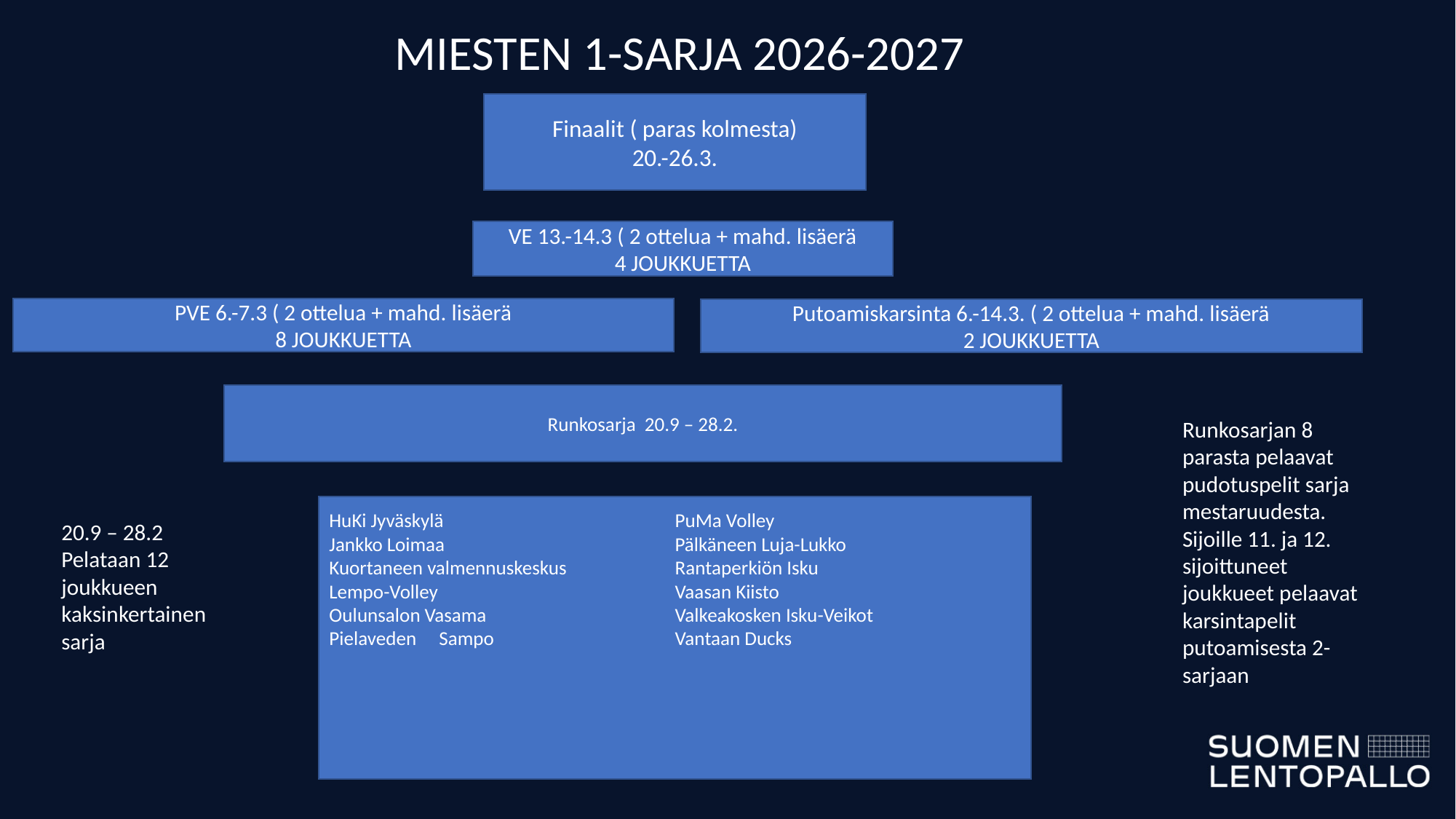

MIESTEN 1-SARJA 2026-2027
Finaalit ( paras kolmesta)
20.-26.3.

VE 13.-14.3 ( 2 ottelua + mahd. lisäerä
4 JOUKKUETTA

PVE 6.-7.3 ( 2 ottelua + mahd. lisäerä
8 JOUKKUETTA

Putoamiskarsinta 6.-14.3. ( 2 ottelua + mahd. lisäerä
2 JOUKKUETTA

Runkosarja  20.9 – 28.2.

Runkosarjan 8 parasta pelaavat pudotuspelit sarja mestaruudesta.
Sijoille 11. ja 12. sijoittuneet joukkueet pelaavat karsintapelit putoamisesta 2-sarjaan
HuKi Jyväskylä
Jankko Loimaa
Kuortaneen valmennuskeskus
Lempo-Volley
Oulunsalon Vasama
Pielaveden Sampo
PuMa Volley
Pälkäneen Luja-Lukko
Rantaperkiön Isku
Vaasan Kiisto
Valkeakosken Isku-Veikot
Vantaan Ducks
20.9 – 28.2
Pelataan 12 joukkueen kaksinkertainen sarja